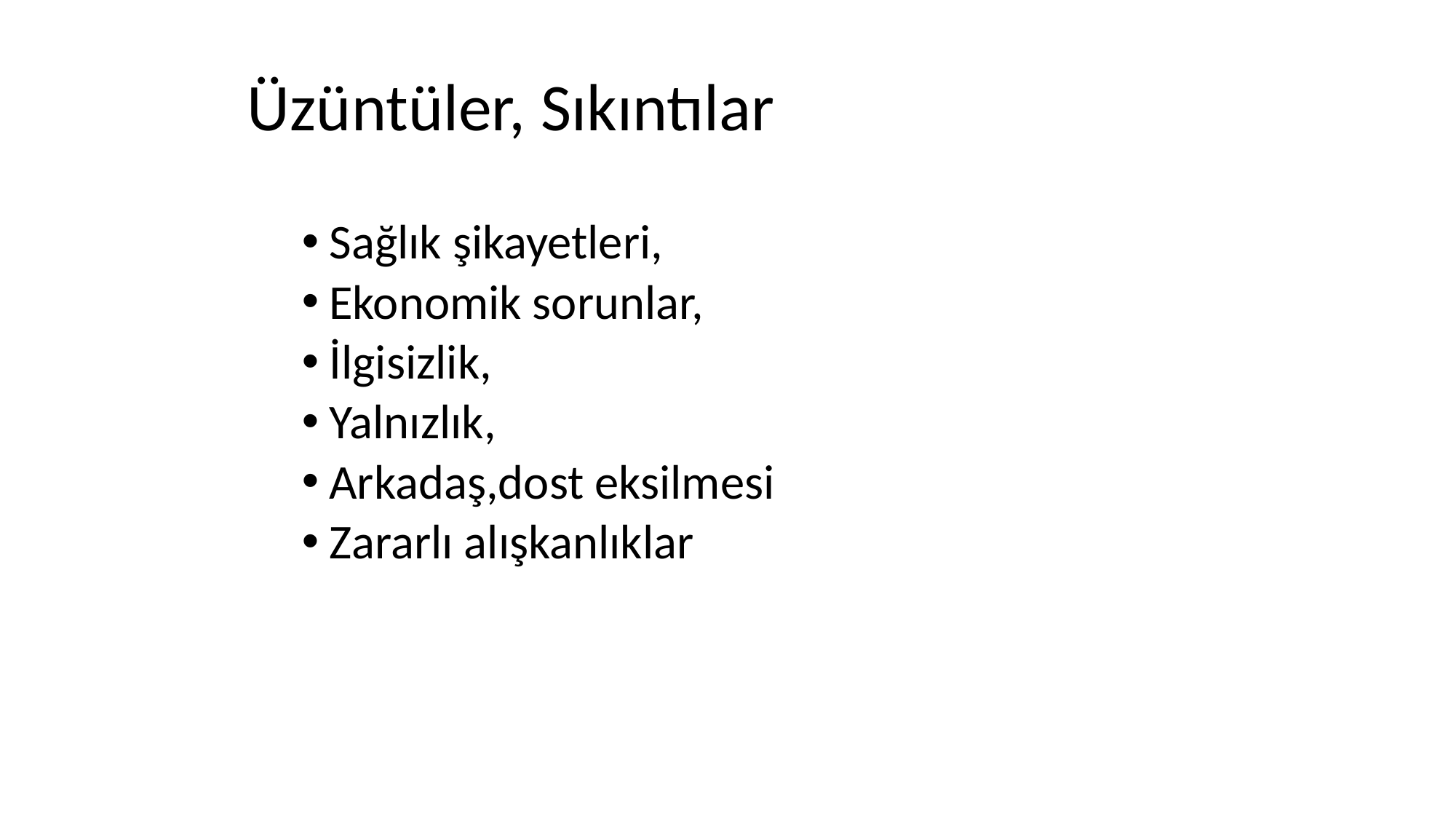

# Üzüntüler, Sıkıntılar
Sağlık şikayetleri,
Ekonomik sorunlar,
İlgisizlik,
Yalnızlık,
Arkadaş,dost eksilmesi
Zararlı alışkanlıklar